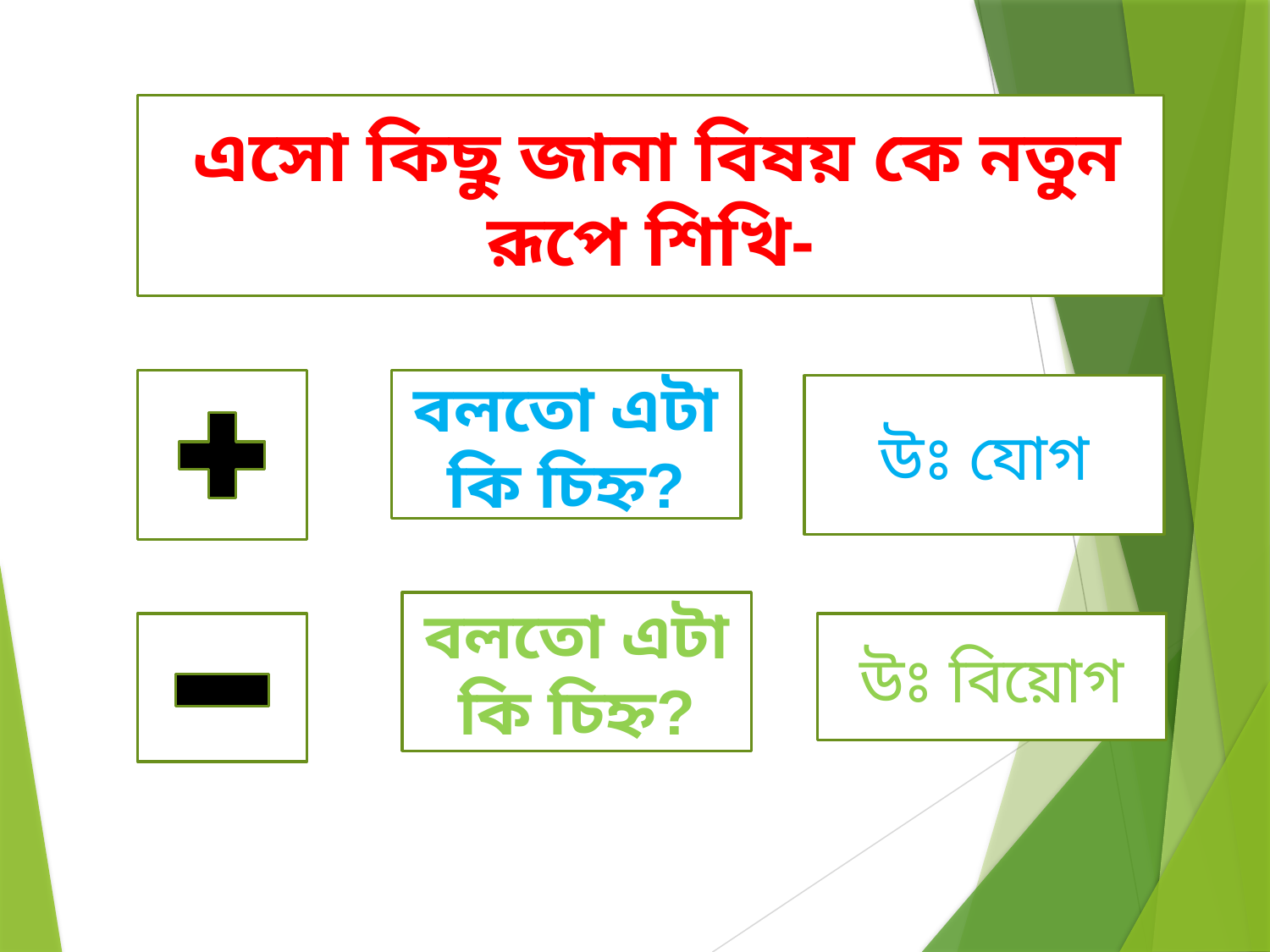

এসো কিছু জানা বিষয় কে নতুন রূপে শিখি-

বলতো এটা কি চিহ্ন?
উঃ যোগ

বলতো এটা কি চিহ্ন?

উঃ বিয়োগ